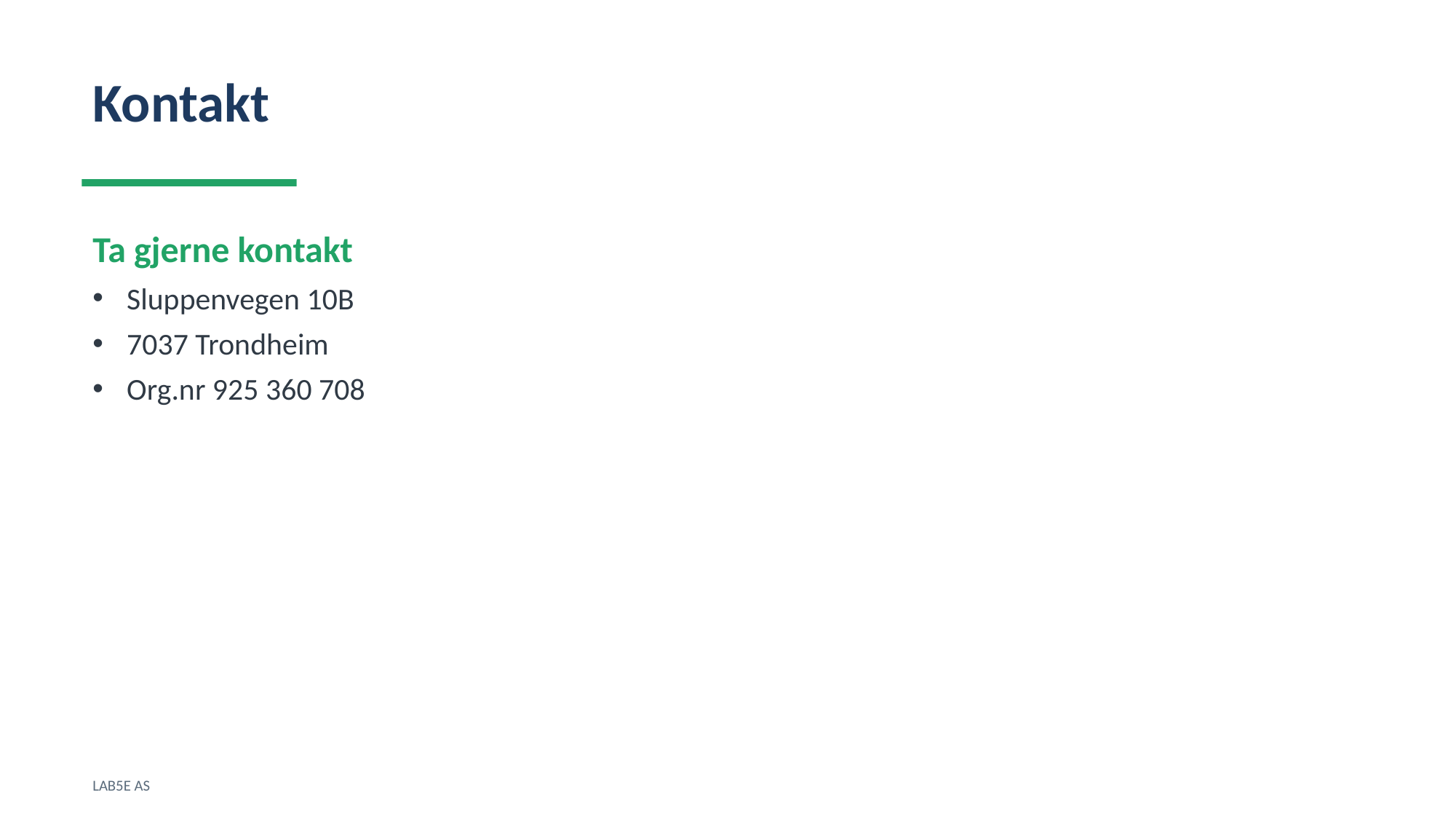

Kontakt

Ta gjerne kontakt
Sluppenvegen 10B
7037 Trondheim
Org.nr 925 360 708
LAB5E AS